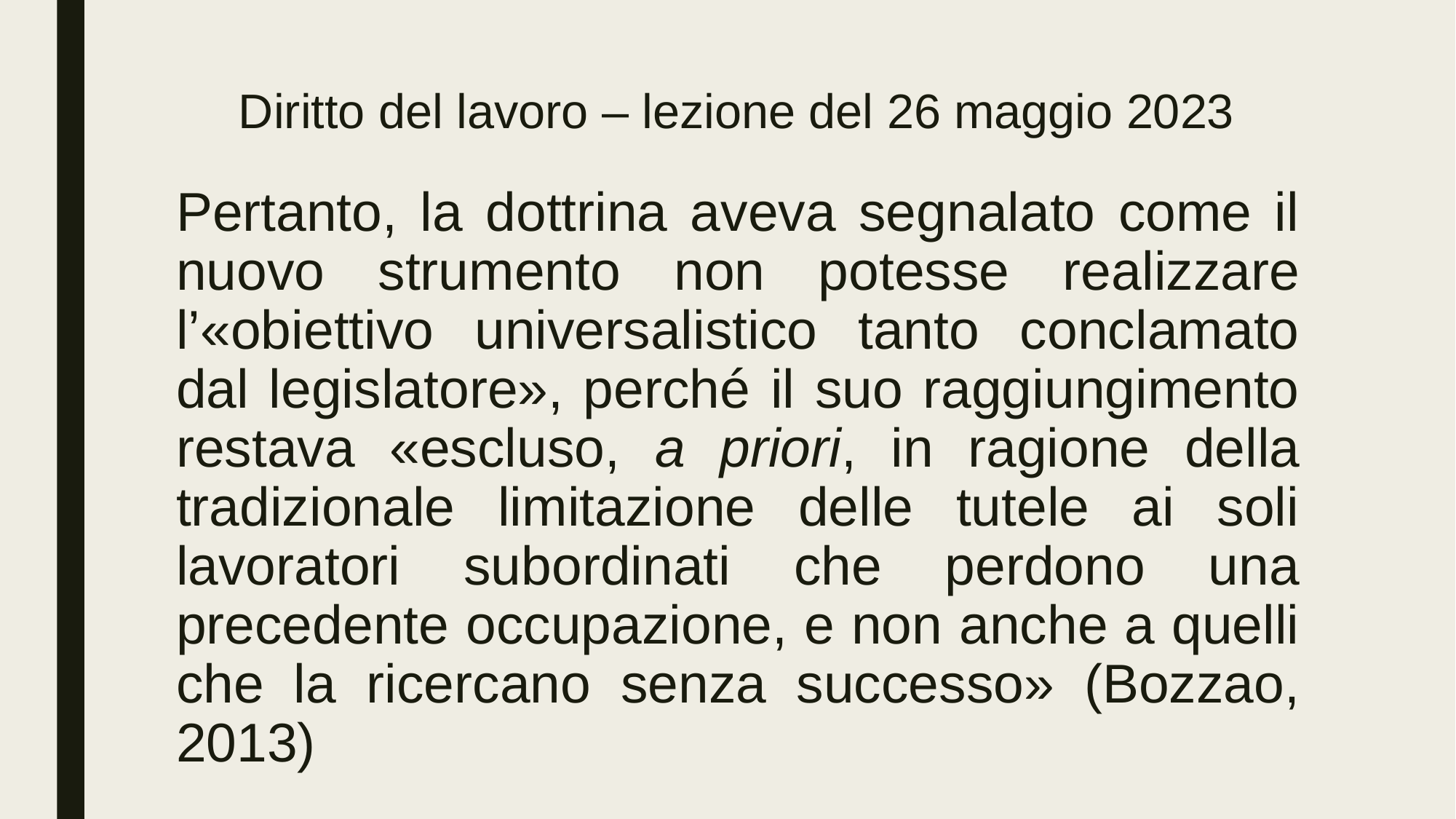

# Diritto del lavoro – lezione del 26 maggio 2023
Pertanto, la dottrina aveva segnalato come il nuovo strumento non potesse realizzare l’«obiettivo universalistico tanto conclamato dal legislatore», perché il suo raggiungimento restava «escluso, a priori, in ragione della tradizionale limitazione delle tutele ai soli lavoratori subordinati che perdono una precedente occupazione, e non anche a quelli che la ricercano senza successo» (Bozzao, 2013)